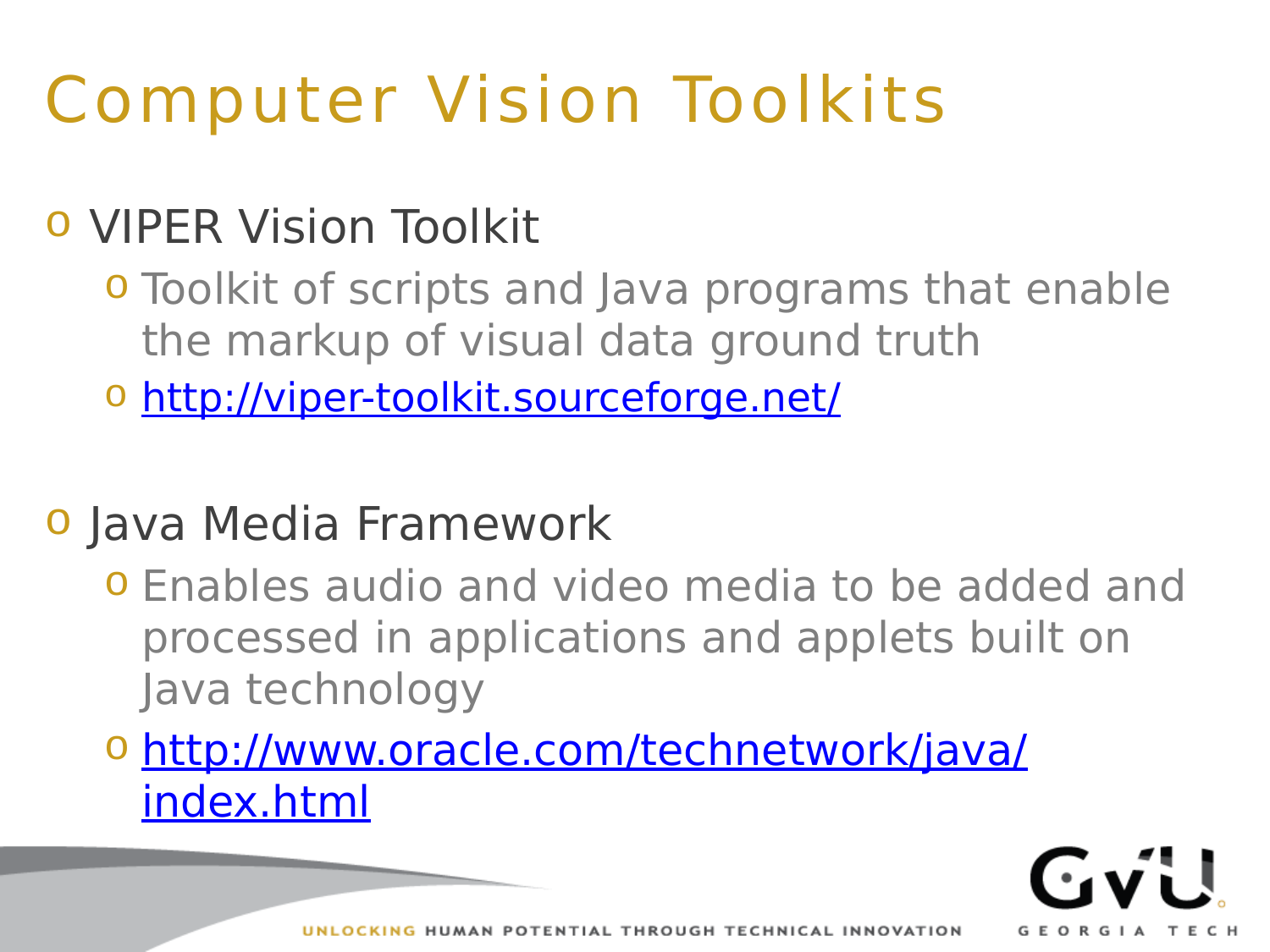

# Computer Vision Toolkits
VIPER Vision Toolkit
Toolkit of scripts and Java programs that enable the markup of visual data ground truth
http://viper-toolkit.sourceforge.net/

Java Media Framework
Enables audio and video media to be added and processed in applications and applets built on Java technology
http://www.oracle.com/technetwork/java/index.html